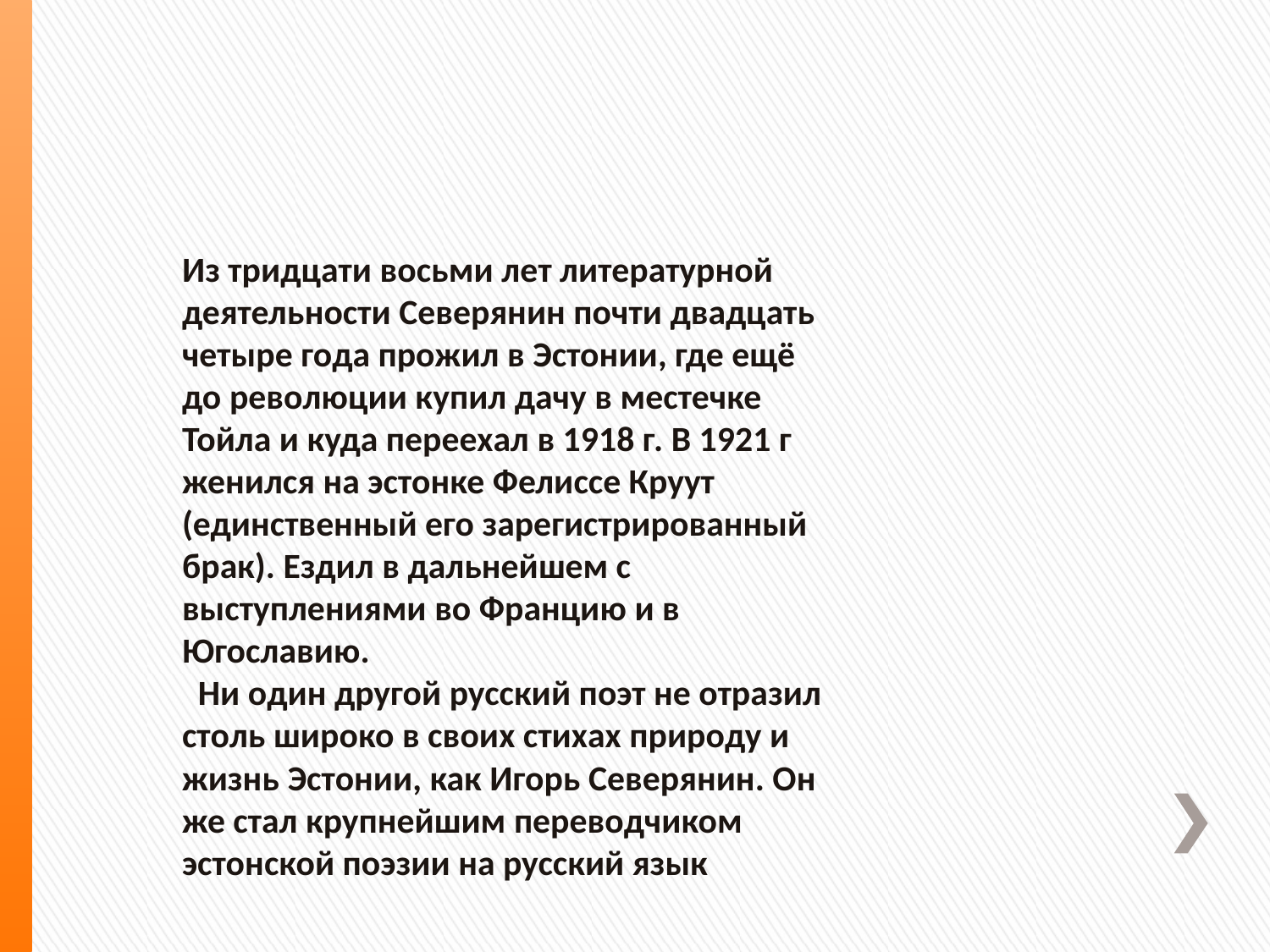

# Из тридцати восьми лет литературной деятельности Северянин почти двадцать четыре года прожил в Эстонии, где ещё до революции купил дачу в местечке Тойла и куда переехал в 1918 г. В 1921 г женился на эстонке Фелиссе Круут (единственный его зарегистрированный брак). Ездил в дальнейшем с выступлениями во Францию и в Югославию. Ни один другой русский поэт не отразил столь широко в своих стихах природу и жизнь Эстонии, как Игорь Северянин. Он же стал крупнейшим переводчиком эстонской поэзии на русский язык